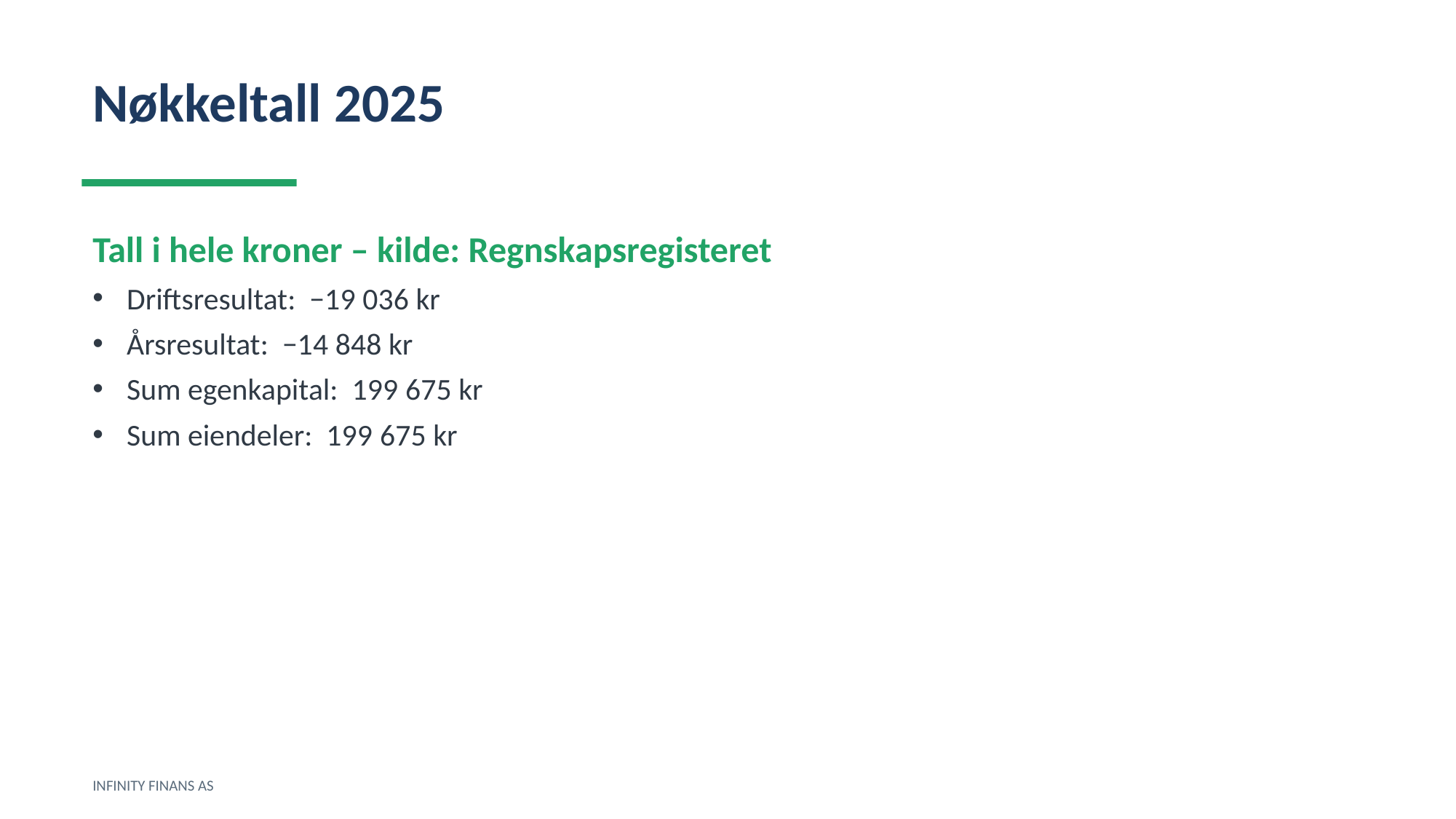

Nøkkeltall 2025

Tall i hele kroner – kilde: Regnskapsregisteret
Driftsresultat:  −19 036 kr
Årsresultat:  −14 848 kr
Sum egenkapital:  199 675 kr
Sum eiendeler:  199 675 kr
INFINITY FINANS AS